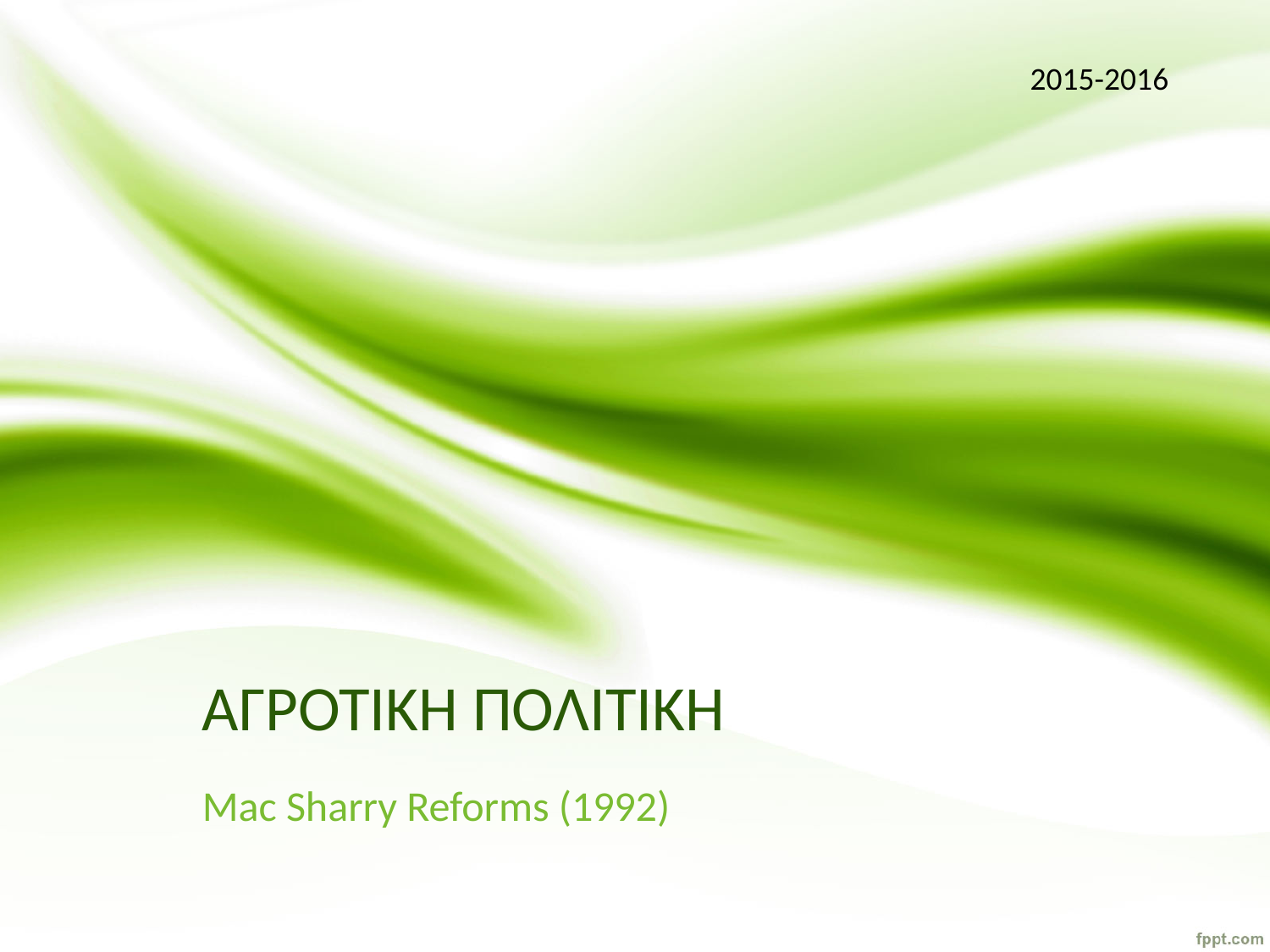

2015-2016
# ΑΓΡΟΤΙΚΗ ΠΟΛΙΤΙΚΗ
Mac Sharry Reforms (1992)